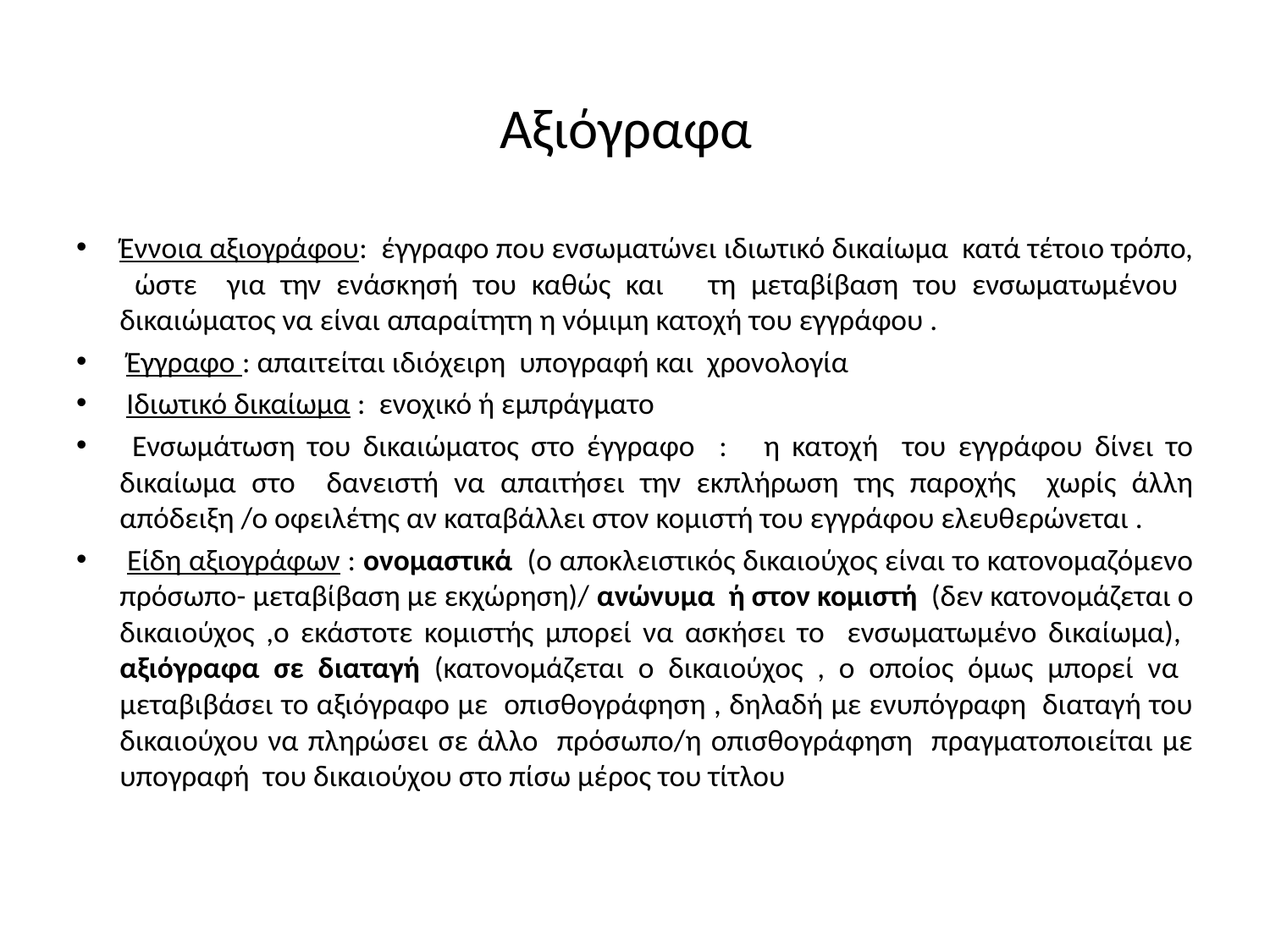

# Αξιόγραφα
Έννοια αξιογράφου:  έγγραφο που ενσωματώνει ιδιωτικό δικαίωμα  κατά τέτοιο τρόπο,  ώστε  για την ενάσκησή του καθώς και   τη μεταβίβαση του ενσωματωμένου  δικαιώματος να είναι απαραίτητη η νόμιμη κατοχή του εγγράφου .
 Έγγραφο : απαιτείται ιδιόχειρη  υπογραφή και  χρονολογία
 Ιδιωτικό δικαίωμα :  ενοχικό ή εμπράγματο
 Ενσωμάτωση του δικαιώματος στο έγγραφο  :   η κατοχή  του εγγράφου δίνει το δικαίωμα στο  δανειστή να απαιτήσει την εκπλήρωση της παροχής  χωρίς άλλη απόδειξη /ο οφειλέτης αν καταβάλλει στον κομιστή του εγγράφου ελευθερώνεται .
 Είδη αξιογράφων : ονομαστικά  (ο αποκλειστικός δικαιούχος είναι το κατονομαζόμενο πρόσωπο- μεταβίβαση με εκχώρηση)/ ανώνυμα  ή στον κομιστή  (δεν κατονομάζεται ο δικαιούχος ,ο εκάστοτε κομιστής μπορεί να ασκήσει το  ενσωματωμένο δικαίωμα),  αξιόγραφα σε διαταγή (κατονομάζεται ο δικαιούχος , ο οποίος όμως μπορεί να  μεταβιβάσει το αξιόγραφο με  οπισθογράφηση , δηλαδή με ενυπόγραφη  διαταγή του δικαιούχου να πληρώσει σε άλλο  πρόσωπο/η οπισθογράφηση  πραγματοποιείται με υπογραφή  του δικαιούχου στο πίσω μέρος του τίτλου